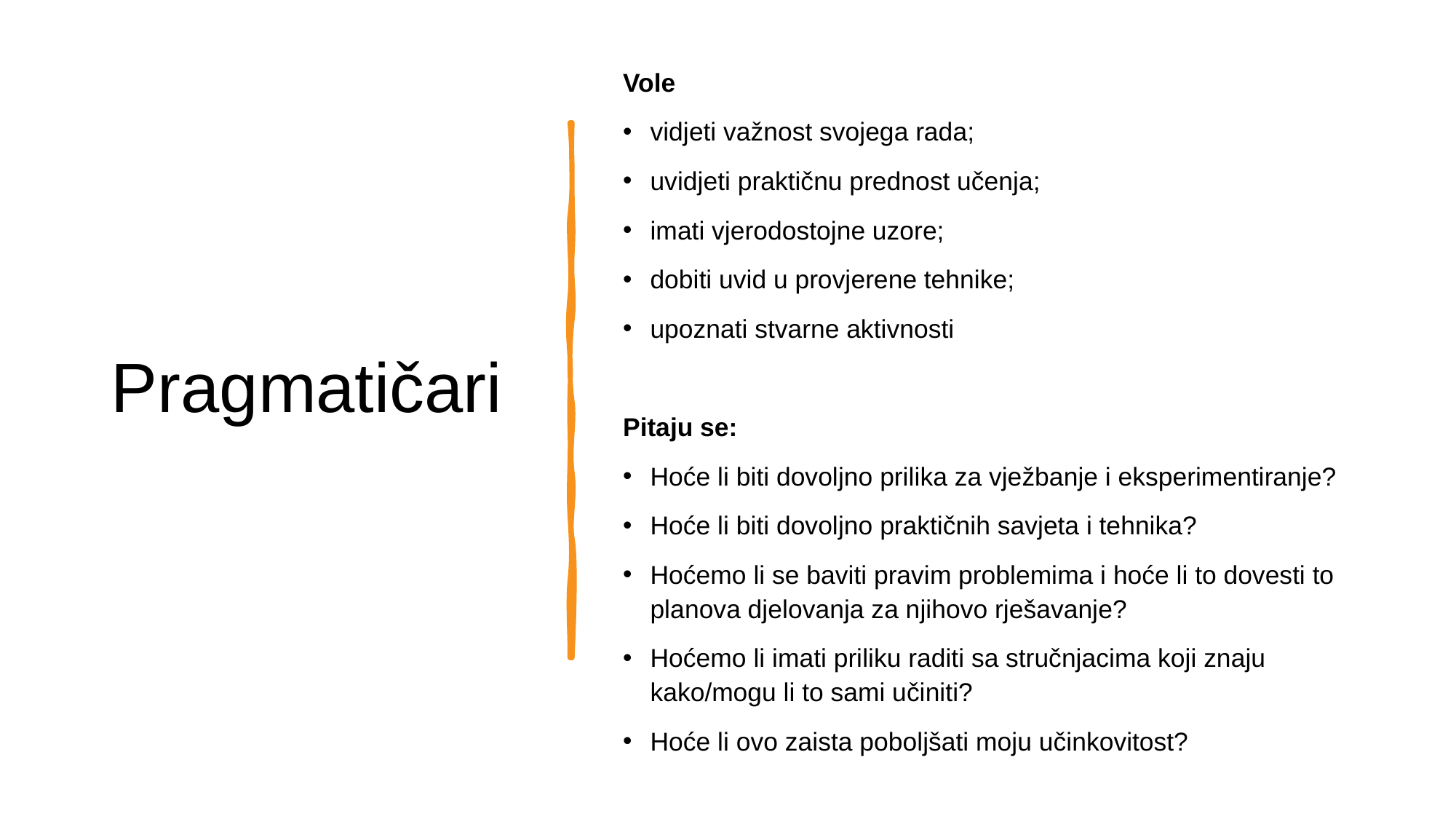

# Pragmatičari
Vole
vidjeti važnost svojega rada;
uvidjeti praktičnu prednost učenja;
imati vjerodostojne uzore;
dobiti uvid u provjerene tehnike;
upoznati stvarne aktivnosti

Pitaju se:
Hoće li biti dovoljno prilika za vježbanje i eksperimentiranje?
Hoće li biti dovoljno praktičnih savjeta i tehnika?
Hoćemo li se baviti pravim problemima i hoće li to dovesti to planova djelovanja za njihovo rješavanje?
Hoćemo li imati priliku raditi sa stručnjacima koji znaju kako/mogu li to sami učiniti?
Hoće li ovo zaista poboljšati moju učinkovitost?